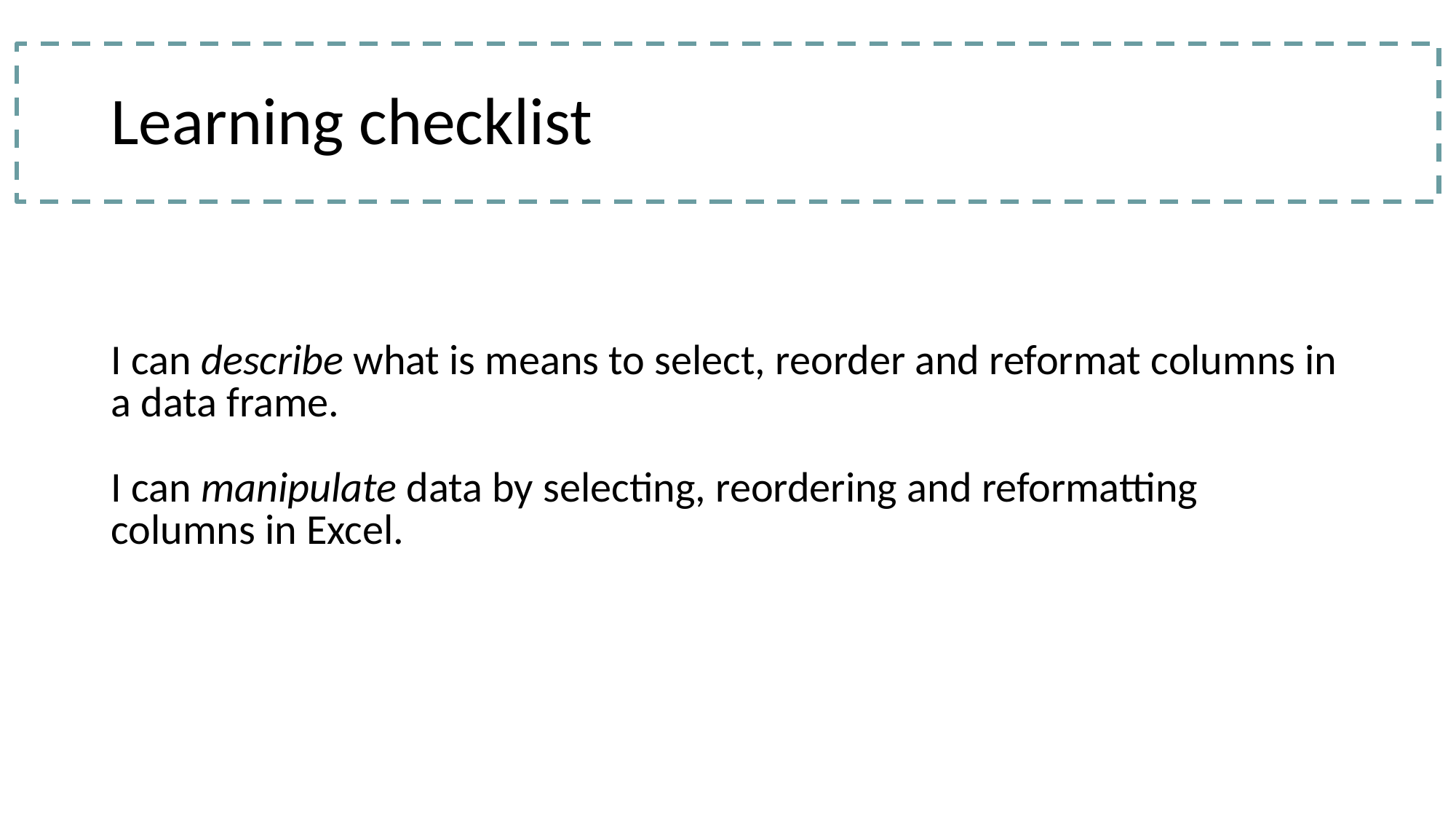

# Learning checklist
| I can describe what is means to select, reorder and reformat columns in a data frame. I can manipulate data by selecting, reordering and reformatting columns in Excel. |
| --- |